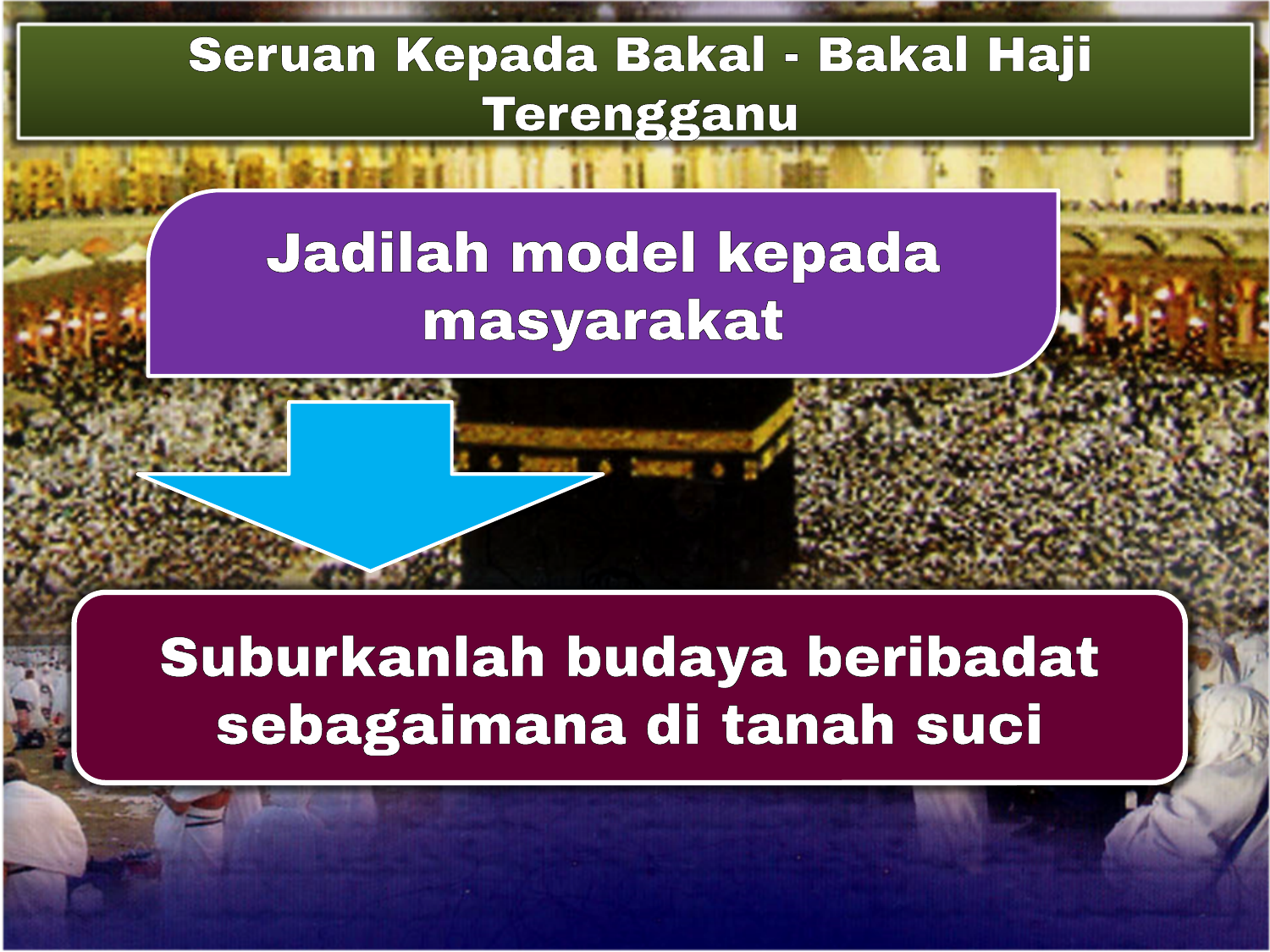

Seruan Kepada Bakal - Bakal Haji Terengganu
Jadilah model kepada masyarakat

Suburkanlah budaya beribadat sebagaimana di tanah suci